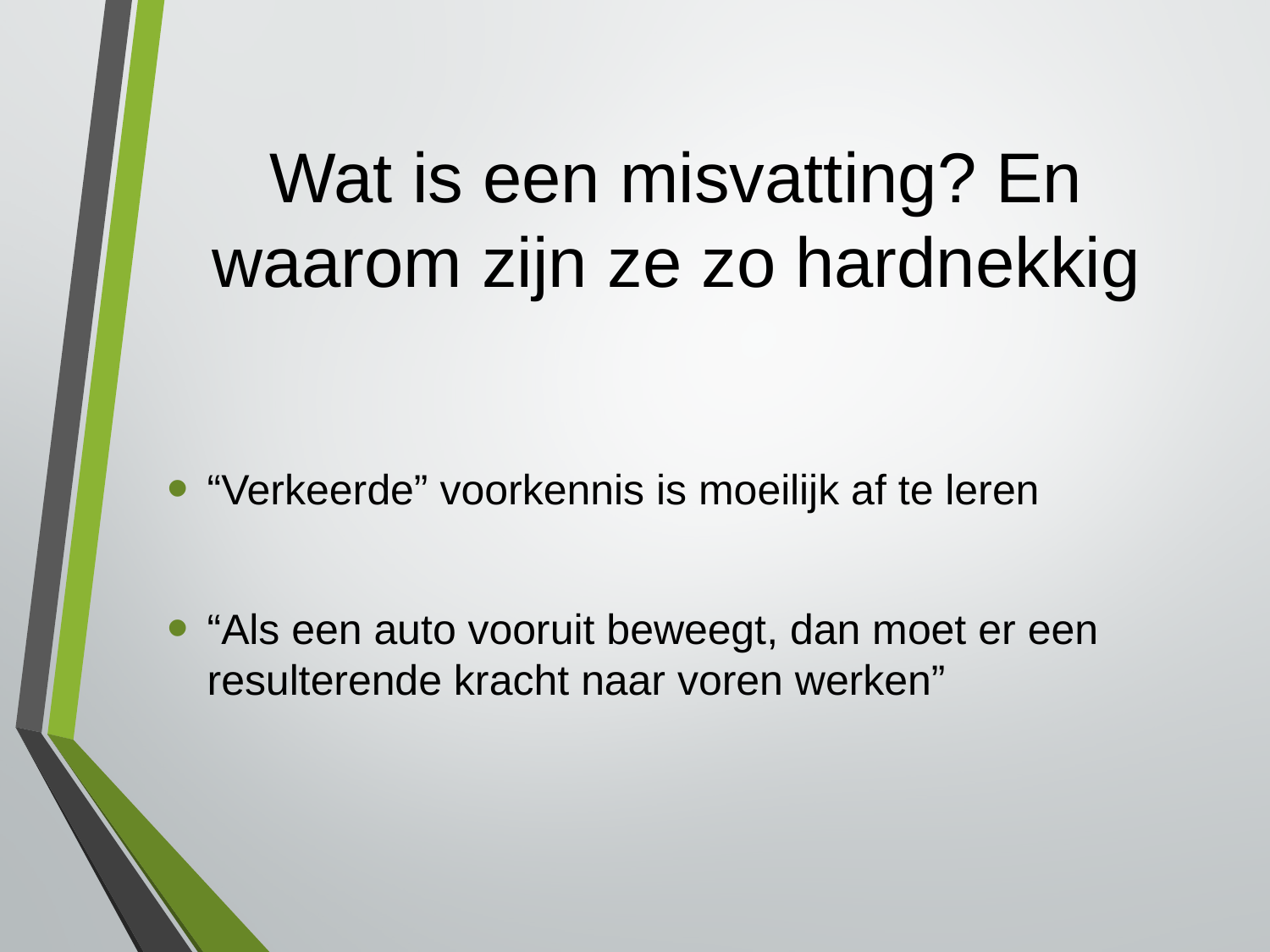

# Wat is een misvatting? En waarom zijn ze zo hardnekkig
“Verkeerde” voorkennis is moeilijk af te leren

“Als een auto vooruit beweegt, dan moet er een resulterende kracht naar voren werken”